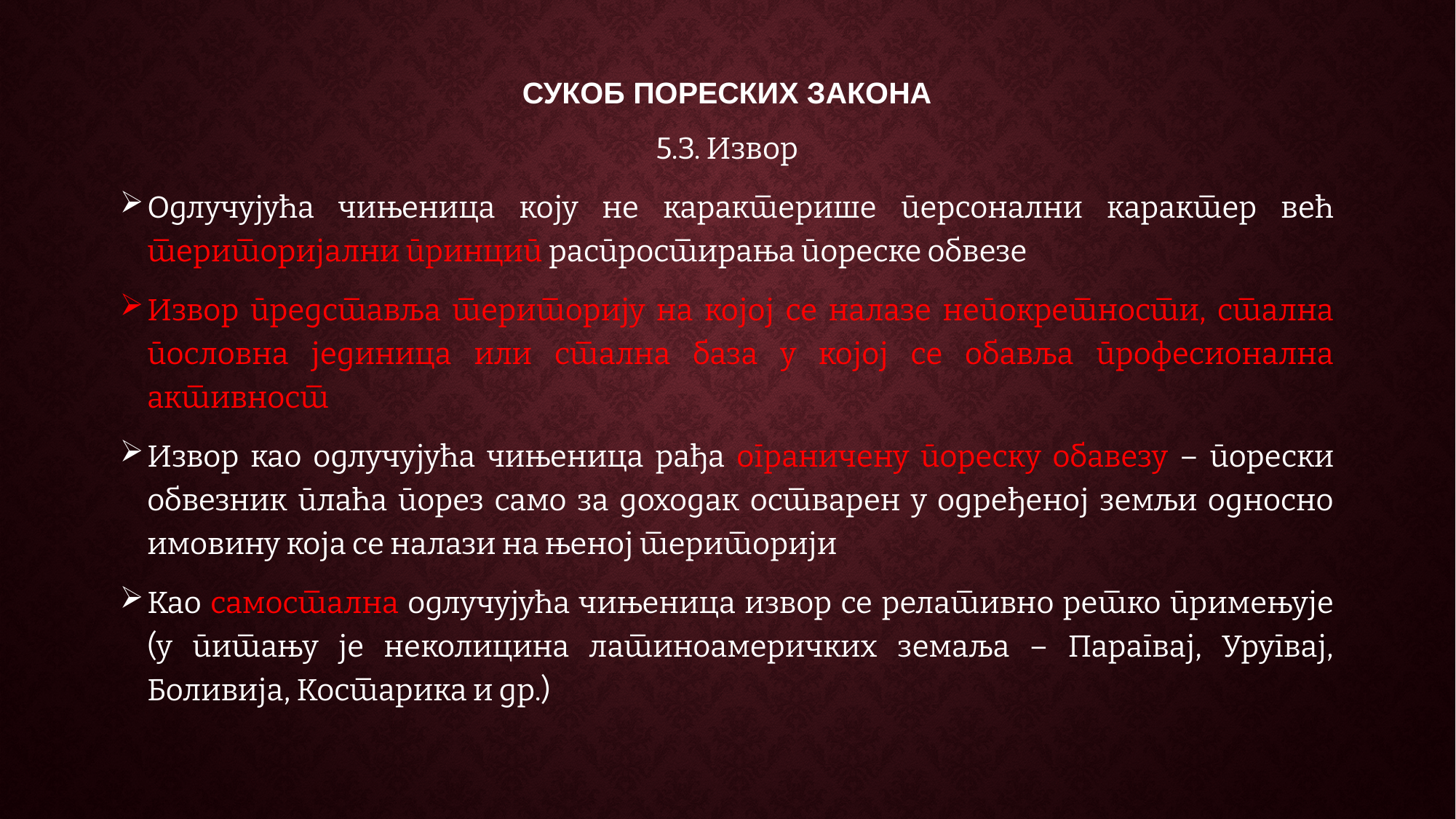

# Сукоб пореских закона
5.3. Извор
Одлучујућа чињеница коју не карактерише персонални карактер већ територијални принцип распростирања пореске обвезе
Извор представља територију на којој се налазе непокретности, стална пословна јединица или стална база у којој се обавља професионална активност
Извор као одлучујућа чињеница рађа ограничену пореску обавезу – порески обвезник плаћа порез само за доходак остварен у одређеној земљи односно имовину која се налази на њеној територији
Као самостална одлучујућа чињеница извор се релативно ретко примењује (у питању је неколицина латиноамеричких земаља – Парагвај, Уругвај, Боливија, Костарика и др.)